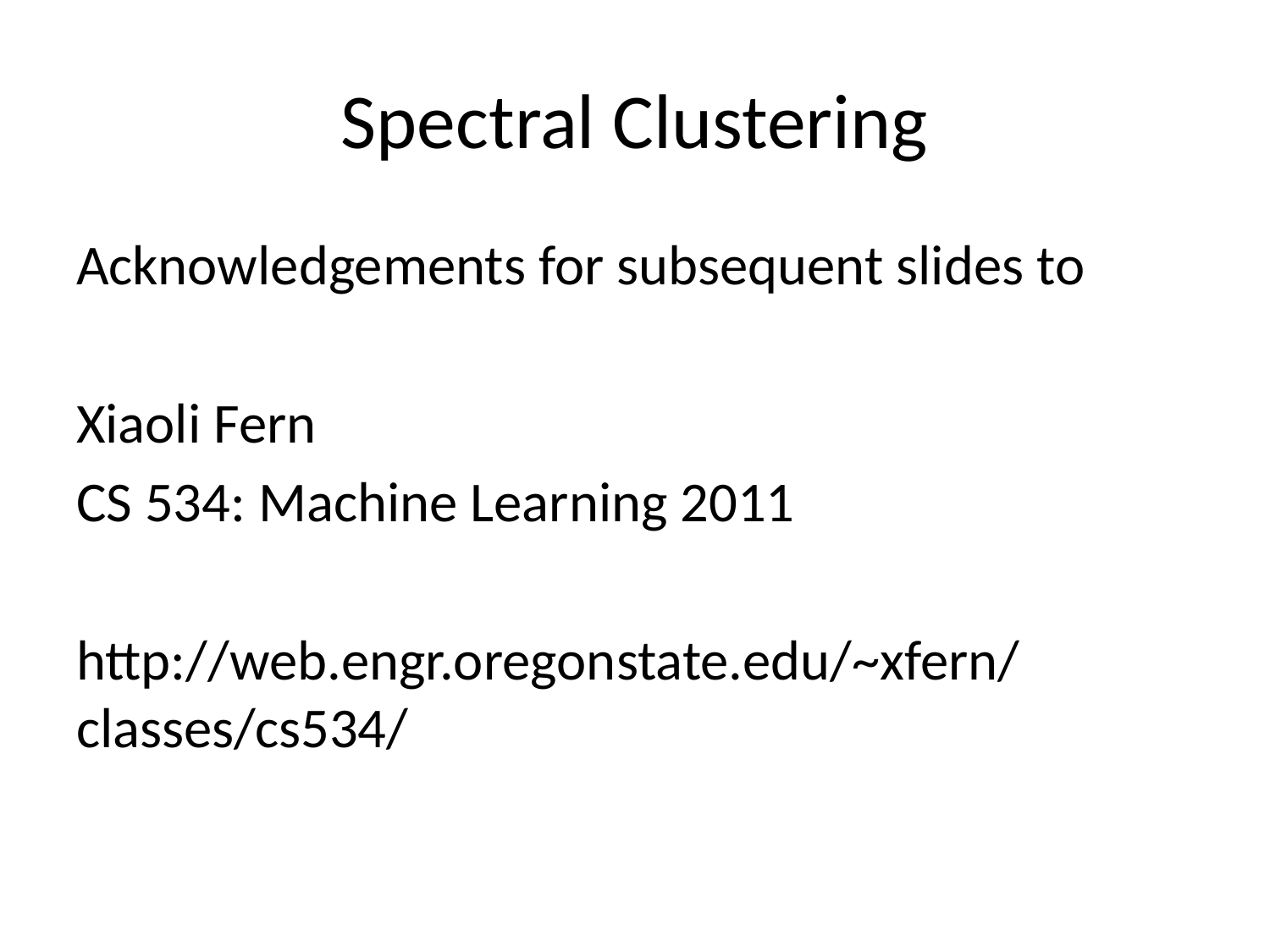

# Spectral Clustering
Acknowledgements for subsequent slides to

Xiaoli Fern
CS 534: Machine Learning 2011

http://web.engr.oregonstate.edu/~xfern/classes/cs534/